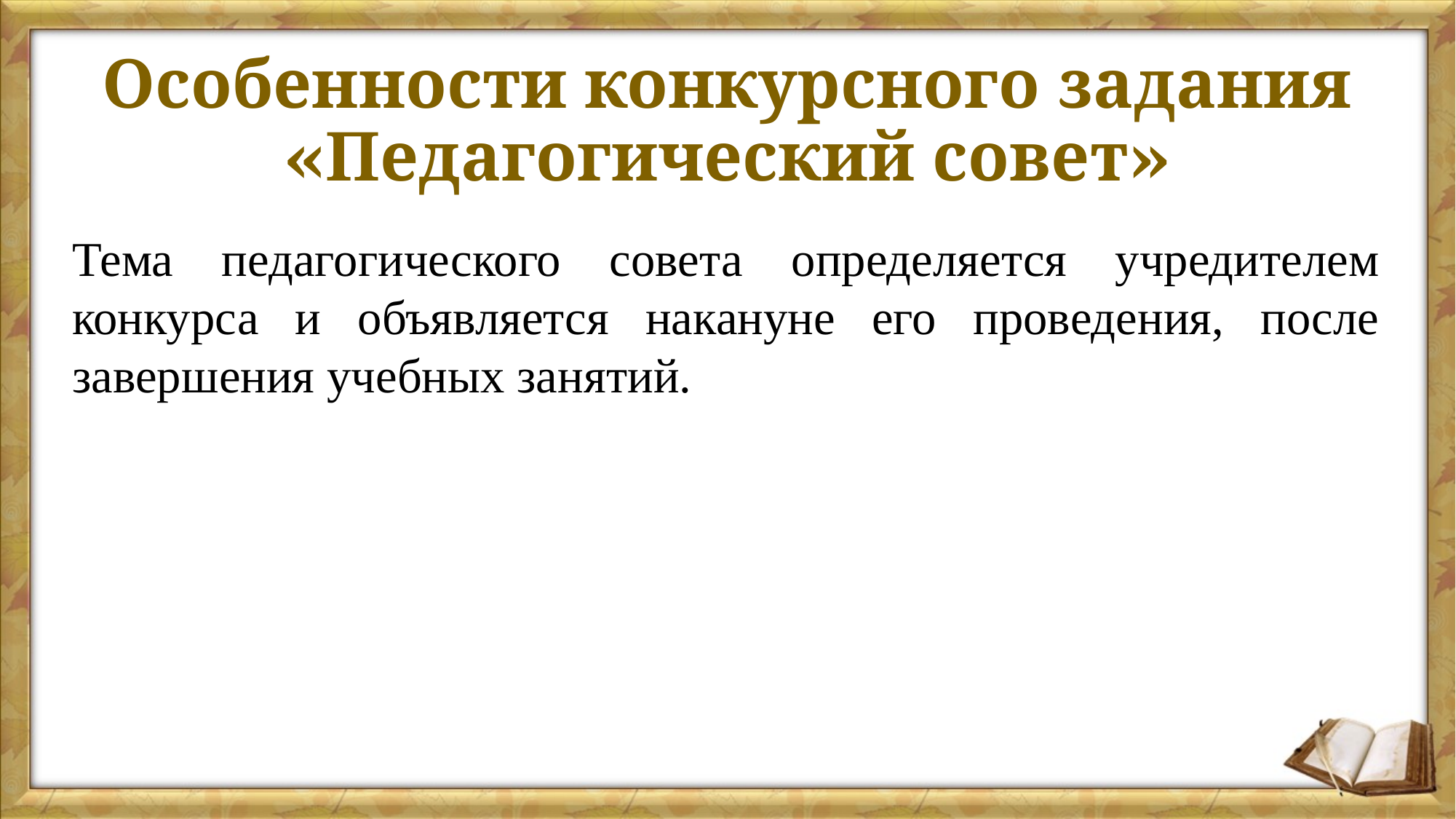

# Особенности конкурсного задания «Педагогический совет»
Тема педагогического совета определяется учредителем конкурса и объявляется накануне его проведения, после завершения учебных занятий.